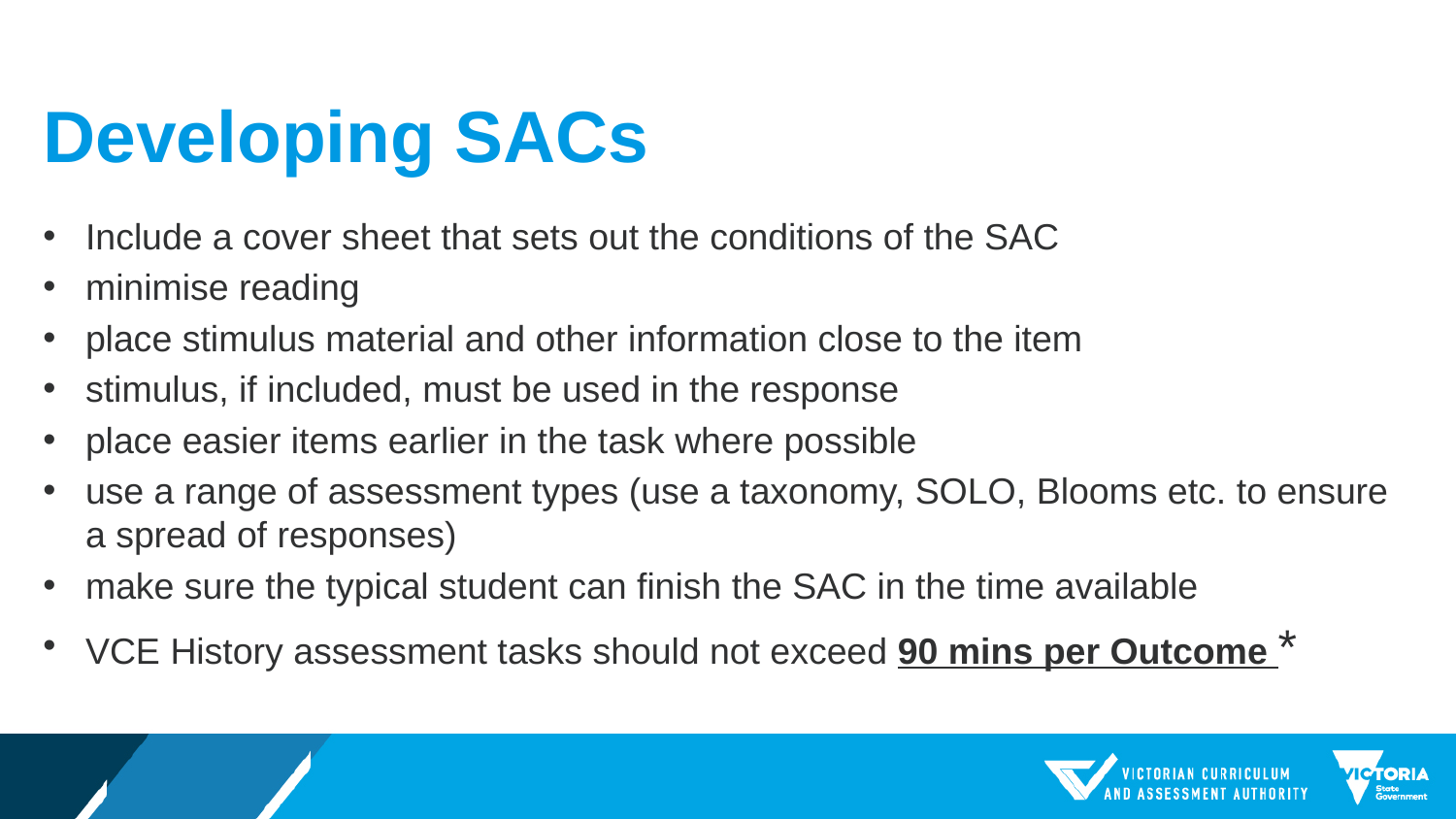

# Developing SACs
Include a cover sheet that sets out the conditions of the SAC
minimise reading
place stimulus material and other information close to the item
stimulus, if included, must be used in the response
place easier items earlier in the task where possible
use a range of assessment types (use a taxonomy, SOLO, Blooms etc. to ensure a spread of responses)
make sure the typical student can finish the SAC in the time available
VCE History assessment tasks should not exceed 90 mins per Outcome *